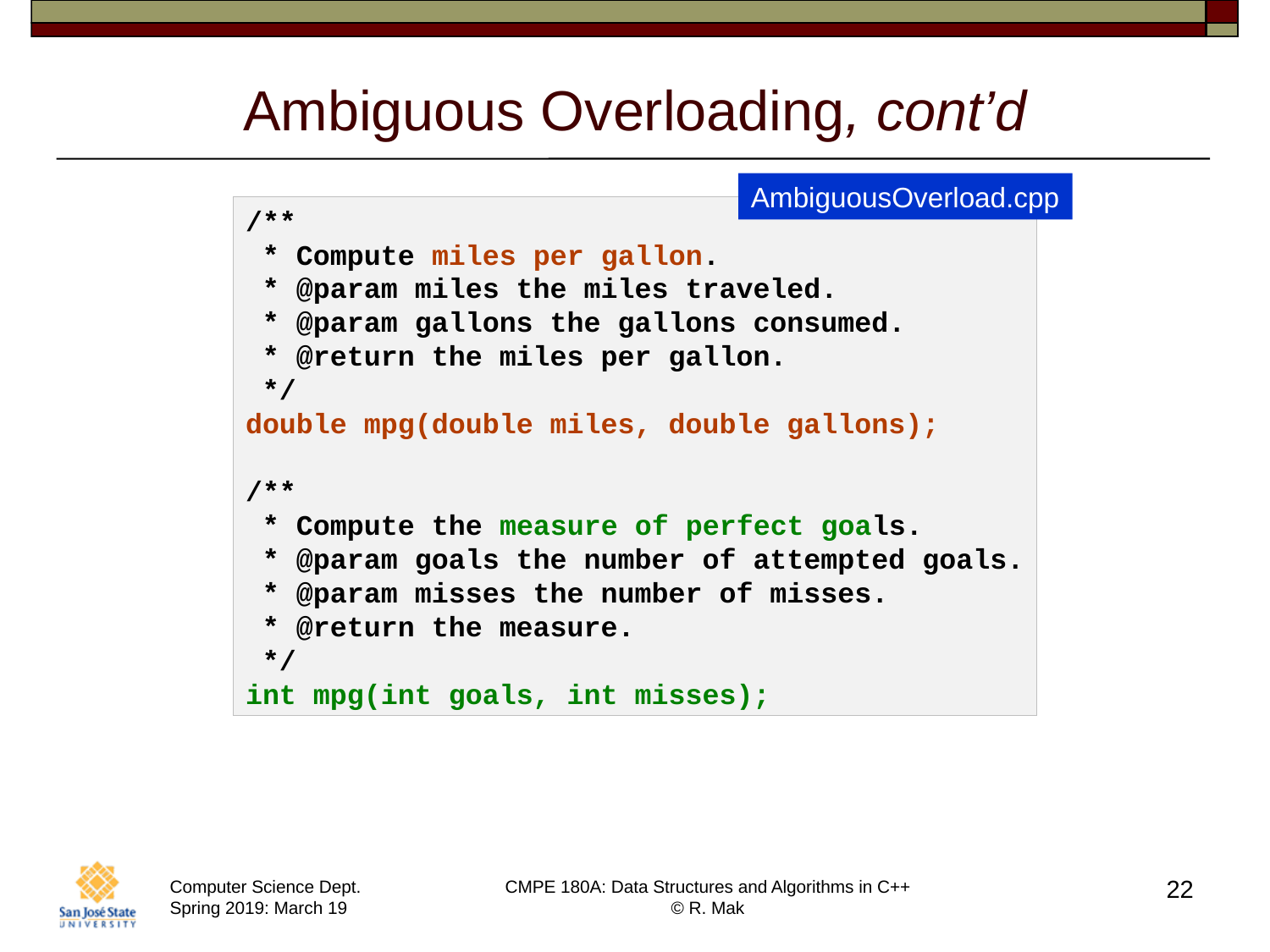

# Ambiguous Overloading, cont’d
AmbiguousOverload.cpp
/**
 * Compute miles per gallon.
 * @param miles the miles traveled.
 * @param gallons the gallons consumed.
 * @return the miles per gallon.
 */
double mpg(double miles, double gallons);
/**
 * Compute the measure of perfect goals.
 * @param goals the number of attempted goals.
 * @param misses the number of misses.
 * @return the measure.
 */
int mpg(int goals, int misses);
22